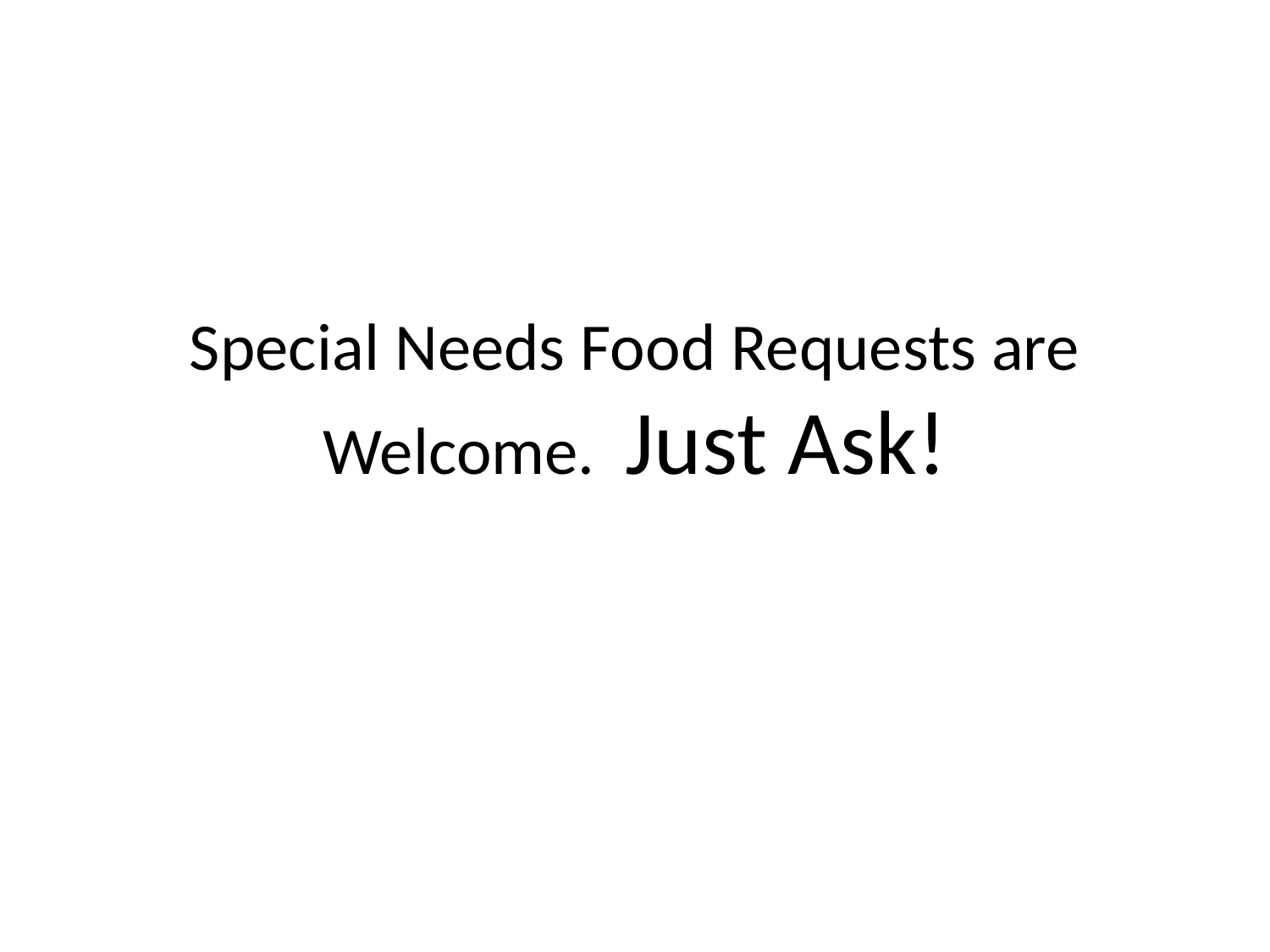

# Special Needs Food Requests are Welcome.  Just Ask!